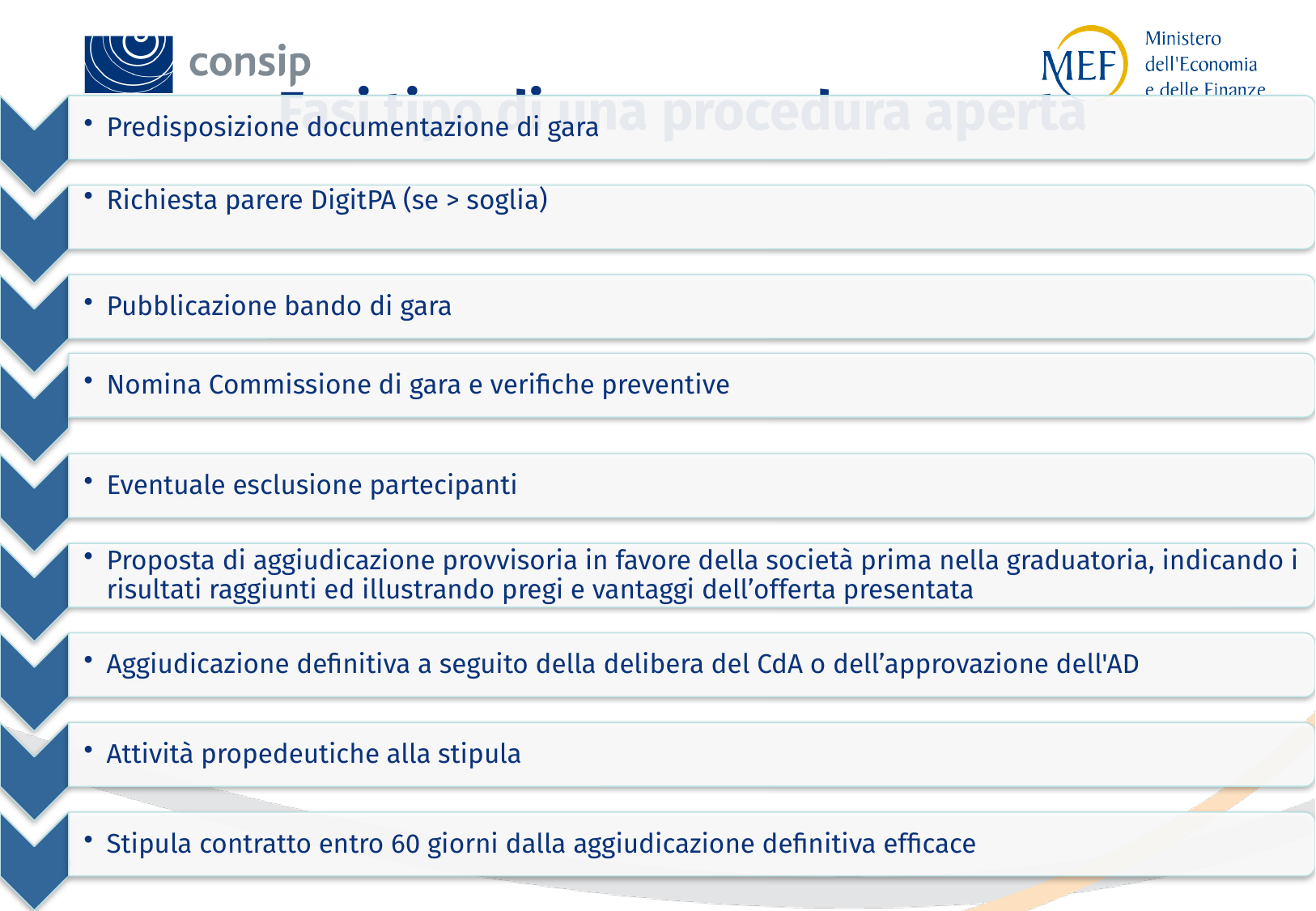

Fasi tipo di una procedura aperta

Predisposizione documentazione di gara

Richiesta parere DigitPA (se > soglia)

Pubblicazione bando di gara

Nomina Commissione di gara e verifiche preventive

Eventuale esclusione partecipanti

Proposta di aggiudicazione provvisoria in favore della società prima nella graduatoria, indicando i risultati raggiunti ed illustrando pregi e vantaggi dell’offerta presentata

Aggiudicazione definitiva a seguito della delibera del CdA o dell’approvazione dell'AD

Attività propedeutiche alla stipula

Stipula contratto entro 60 giorni dalla aggiudicazione definitiva efficace